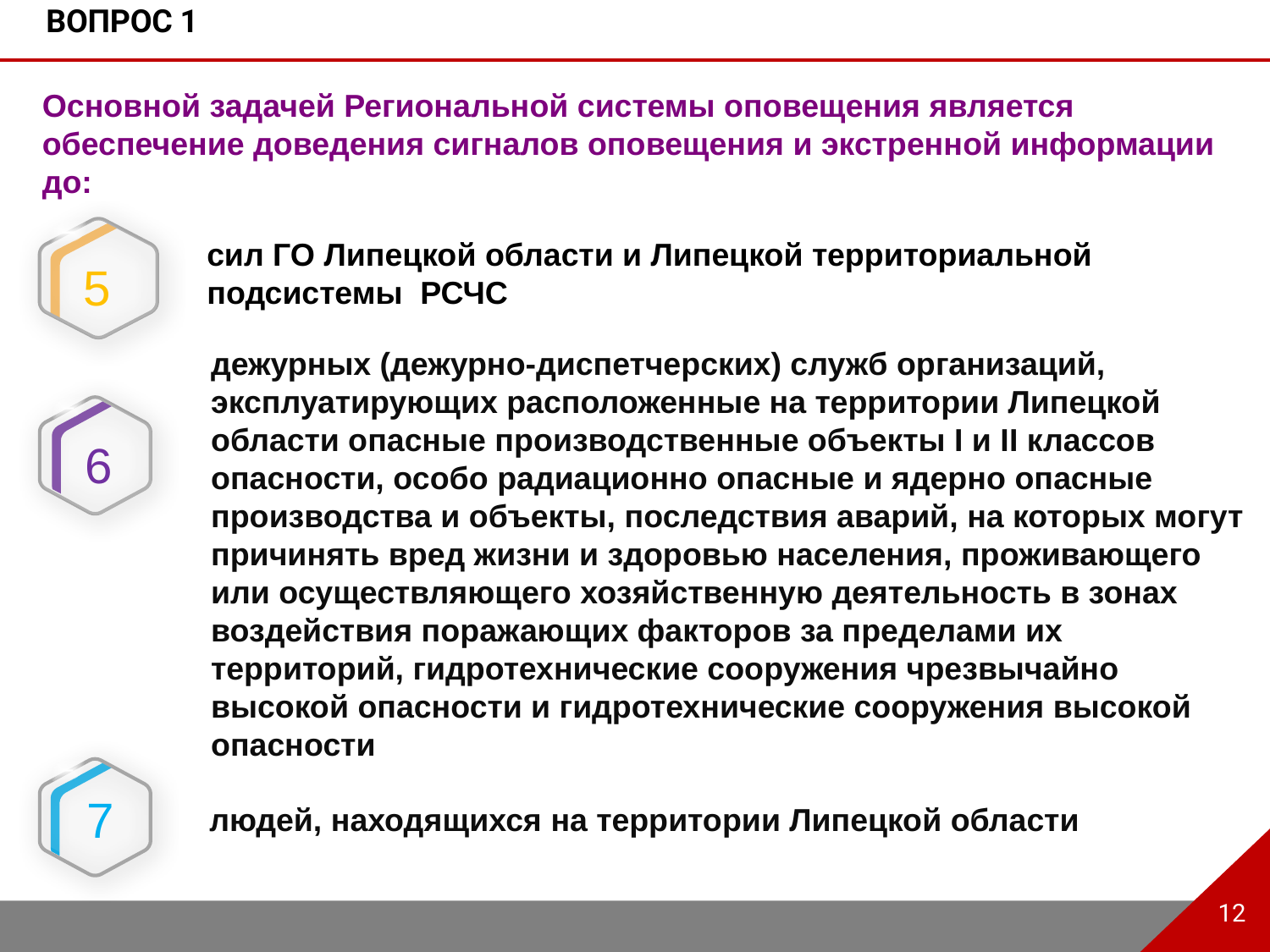

Вопрос 1

Основной задачей Региональной системы оповещения является обеспечение доведения сигналов оповещения и экстренной информации до:

5

сил ГО Липецкой области и Липецкой территориальной подсистемы  РСЧС

дежурных (дежурно-диспетчерских) служб организаций, эксплуатирующих расположенные на территории Липецкой области опасные производственные объекты I и II классов опасности, особо радиационно опасные и ядерно опасные производства и объекты, последствия аварий, на которых могут причинять вред жизни и здоровью населения, проживающего или осуществляющего хозяйственную деятельность в зонах воздействия поражающих факторов за пределами их территорий, гидротехнические сооружения чрезвычайно высокой опасности и гидротехнические сооружения высокой опасности

6

7

людей, находящихся на территории Липецкой области

12